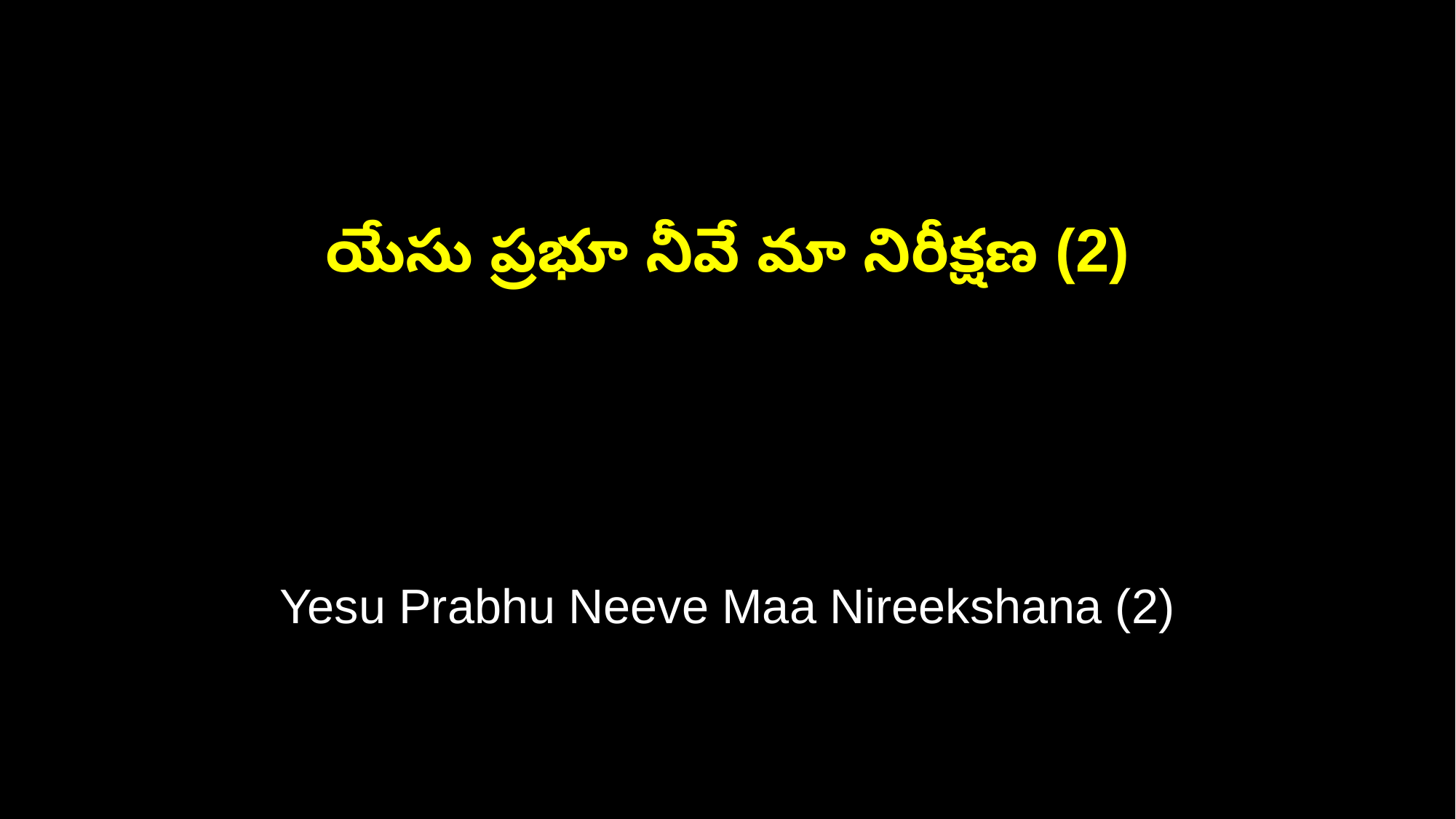

యేసు ప్రభూ నీవే మా నిరీక్షణ (2)
Yesu Prabhu Neeve Maa Nireekshana (2)